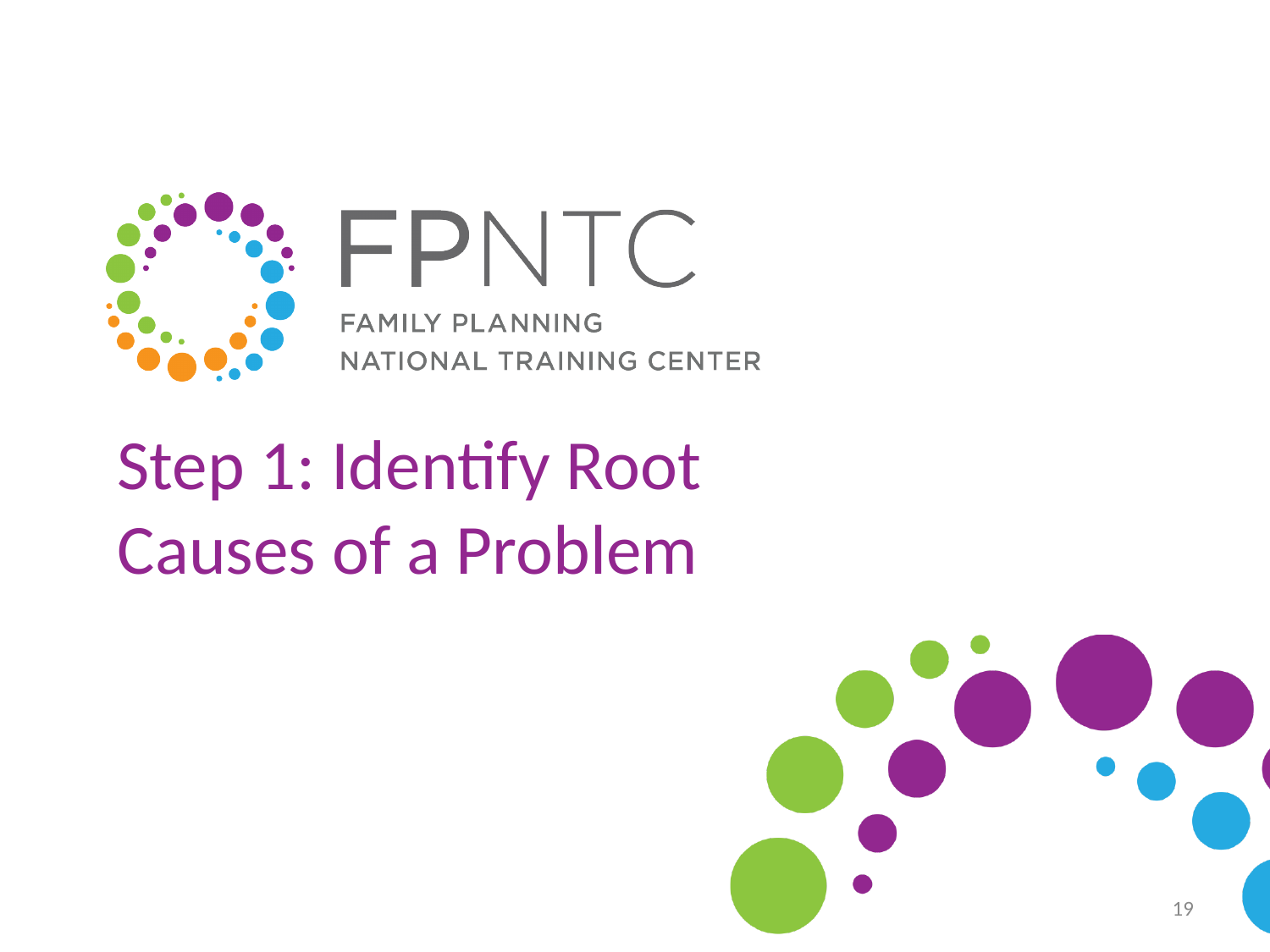

# Step 1: Identify Root Causes of a Problem
19